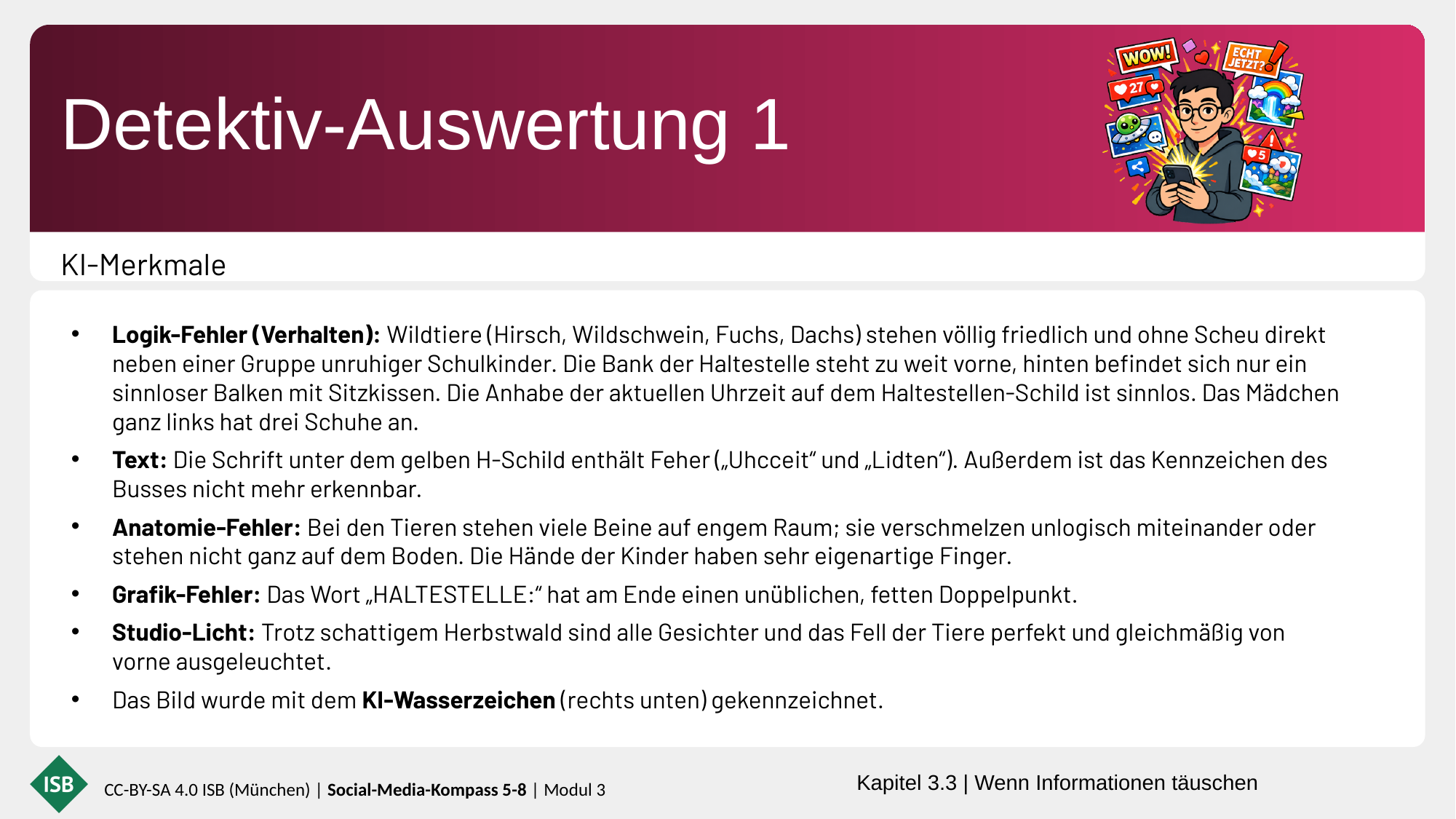

Detektiv-Auswertung 1
KI-Merkmale
Logik-Fehler (Verhalten): Wildtiere (Hirsch, Wildschwein, Fuchs, Dachs) stehen völlig friedlich und ohne Scheu direkt neben einer Gruppe unruhiger Schulkinder. Die Bank der Haltestelle steht zu weit vorne, hinten befindet sich nur ein sinnloser Balken mit Sitzkissen. Die Anhabe der aktuellen Uhrzeit auf dem Haltestellen-Schild ist sinnlos. Das Mädchen ganz links hat drei Schuhe an.
Text: Die Schrift unter dem gelben H-Schild enthält Feher („Uhcceit“ und „Lidten“). Außerdem ist das Kennzeichen des Busses nicht mehr erkennbar.
Anatomie-Fehler: Bei den Tieren stehen viele Beine auf engem Raum; sie verschmelzen unlogisch miteinander oder stehen nicht ganz auf dem Boden. Die Hände der Kinder haben sehr eigenartige Finger.
Grafik-Fehler: Das Wort „HALTESTELLE:“ hat am Ende einen unüblichen, fetten Doppelpunkt.
Studio-Licht: Trotz schattigem Herbstwald sind alle Gesichter und das Fell der Tiere perfekt und gleichmäßig von vorne ausgeleuchtet.
Das Bild wurde mit dem KI-Wasserzeichen (rechts unten) gekennzeichnet.

Kapitel 3.3 | Wenn Informationen täuschen